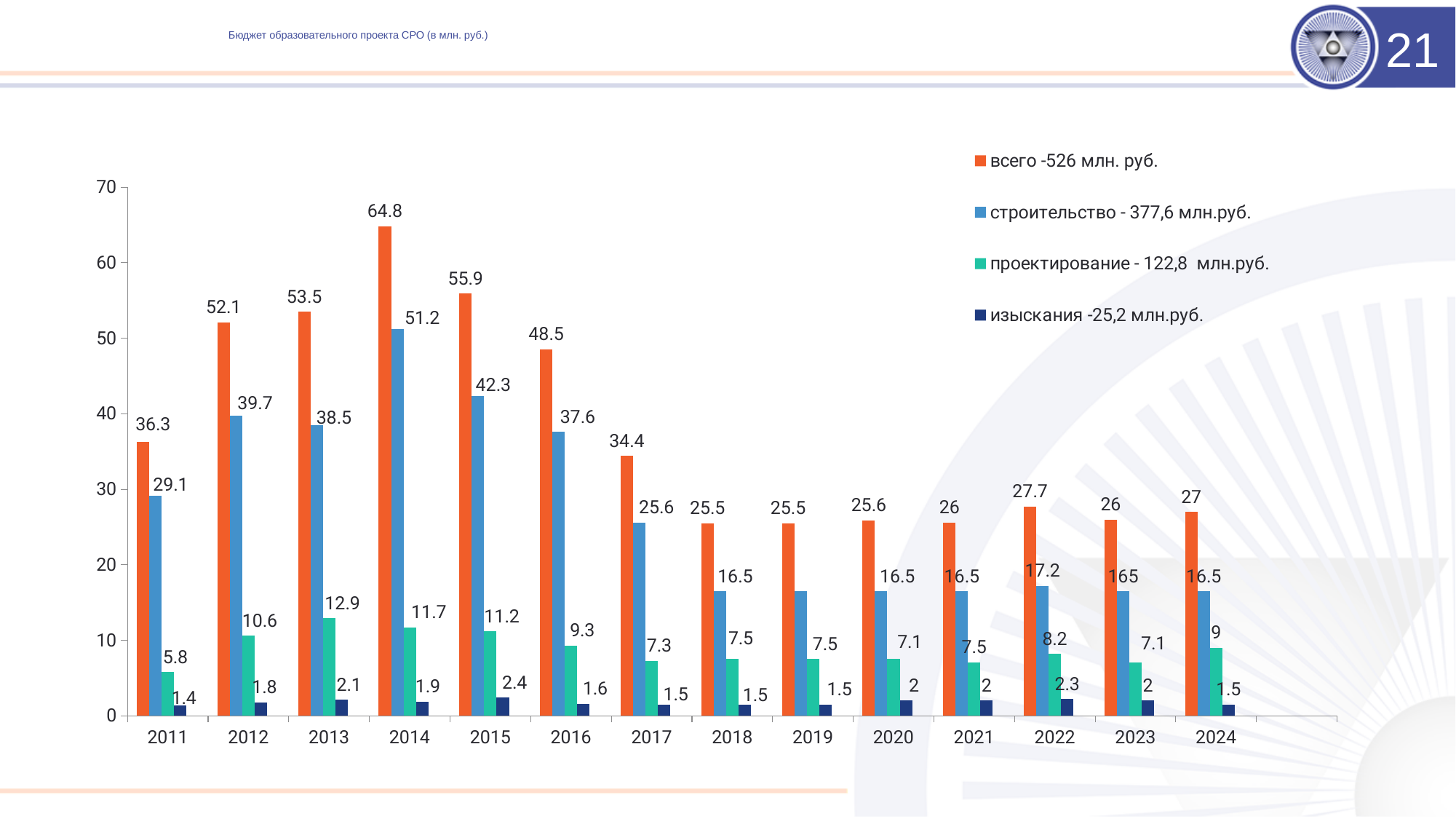

# Бюджет образовательного проекта СРО (в млн. руб.)
21

### Chart

| Category | всего -526 млн. руб. | строительство - 377,6 млн.руб. | проектирование - 122,8  млн.руб. | изыскания -25,2 млн.руб. |   Итого: 526 млн. руб. |
|---|---|---|---|---|---|
| 2011 | 36.3 | 29.1 | 5.8 | 1.4 | None |
| 2012 | 52.1 | 39.7 | 10.6 | 1.8 | None |
| 2013 | 53.5 | 38.5 | 12.9 | 2.1 | None |
| 2014 | 64.80000000000001 | 51.2 | 11.7 | 1.9 | None |
| 2015 | 55.9 | 42.3 | 11.2 | 2.4 | None |
| 2016 | 48.50000000000001 | 37.6 | 9.3 | 1.6 | None |
| 2017 | 34.4 | 25.6 | 7.3 | 1.5 | None |
| 2018 | 25.5 | 16.5 | 7.5 | 1.5 | None |
| 2019 | 25.5 | 16.5 | 7.5 | 1.5 | None |
| 2020 | 25.9 | 16.5 | 7.5 | 2.0 | None |
| 2021 | 25.6 | 16.5 | 7.1 | 2.0 | None |
| 2022 | 27.7 | 17.2 | 8.2 | 2.2 | None |
| 2023 | 26.0 | 16.5 | 7.1 | 2.0 | None |
| 2024 | 27.0 | 16.5 | 9.0 | 1.5 | None |
|  | None | None | None | None | None |